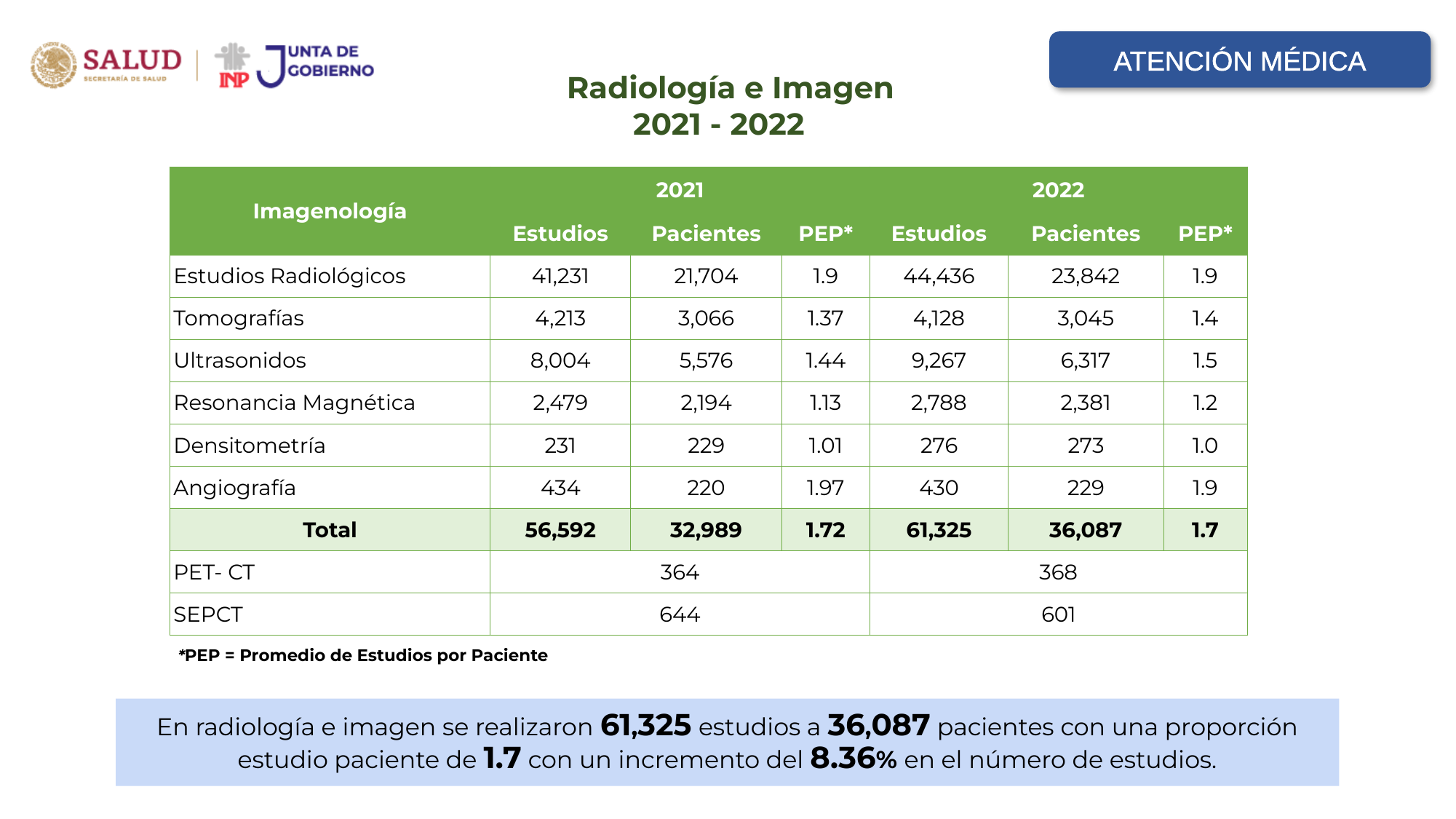

ATENCIÓN MÉDICA
 Radiología e Imagen
2021 - 2022

| Imagenología | 2021 |  |  | 2022 |  |  |
| --- | --- | --- | --- | --- | --- | --- |
|  | Estudios | Pacientes | PEP\* | Estudios | Pacientes | PEP\* |
| Estudios Radiológicos | 41,231 | 21,704 | 1.9 | 44,436 | 23,842 | 1.9 |
| Tomografías | 4,213 | 3,066 | 1.37 | 4,128 | 3,045 | 1.4 |
| Ultrasonidos | 8,004 | 5,576 | 1.44 | 9,267 | 6,317 | 1.5 |
| Resonancia Magnética | 2,479 | 2,194 | 1.13 | 2,788 | 2,381 | 1.2 |
| Densitometría | 231 | 229 | 1.01 | 276 | 273 | 1.0 |
| Angiografía | 434 | 220 | 1.97 | 430 | 229 | 1.9 |
| Total | 56,592 | 32,989 | 1.72 | 61,325 | 36,087 | 1.7 |
| PET- CT | 364 |  |  | 368 |  |  |
| SEPCT | 644 |  |  | 601 |  |  |
*PEP = Promedio de Estudios por Paciente
En radiología e imagen se realizaron 61,325 estudios a 36,087 pacientes con una proporción estudio paciente de 1.7 con un incremento del 8.36% en el número de estudios.